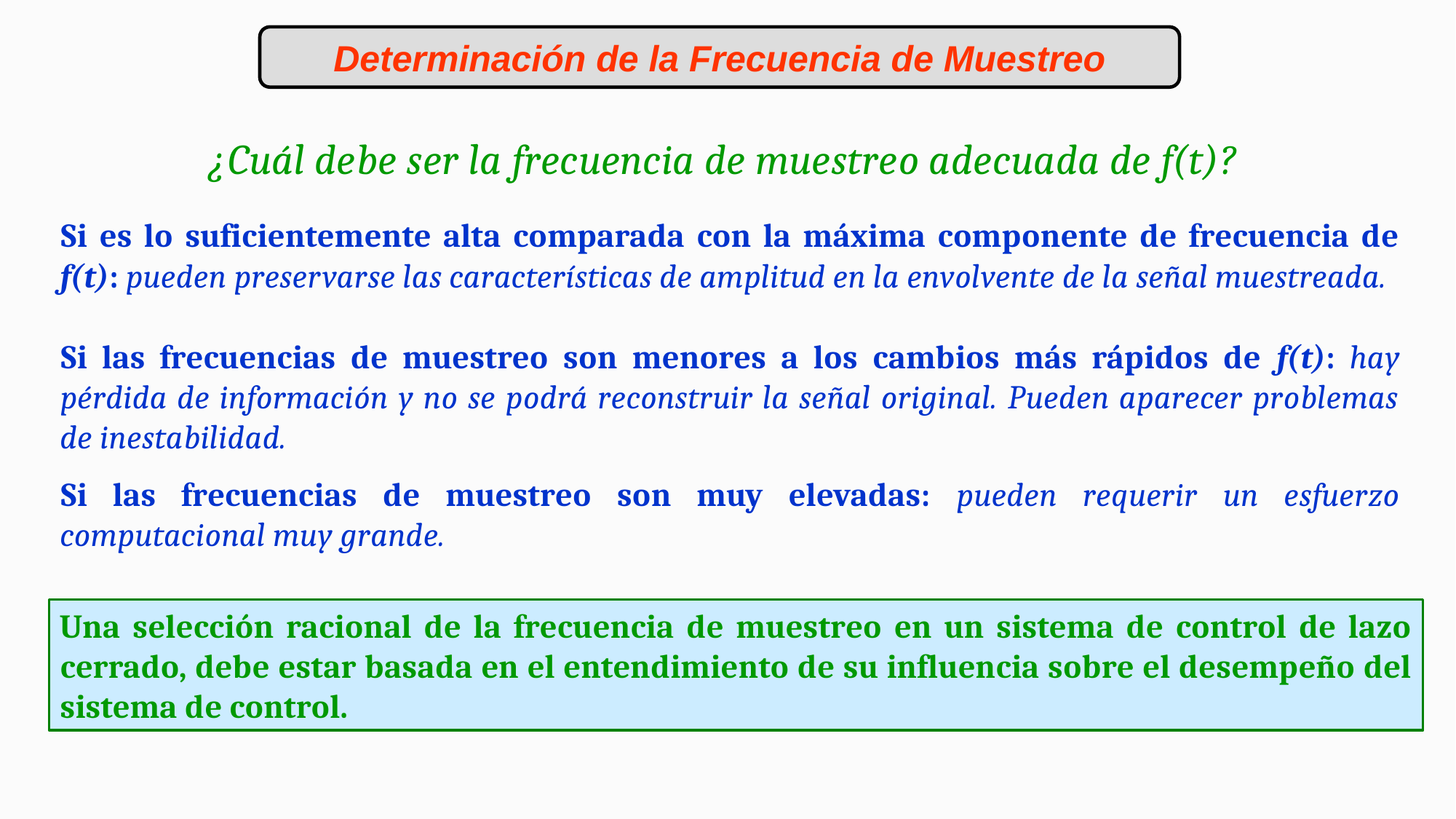

Determinación de la Frecuencia de Muestreo
¿Cuál debe ser la frecuencia de muestreo adecuada de f(t)?
Si es lo suficientemente alta comparada con la máxima componente de frecuencia de f(t): pueden preservarse las características de amplitud en la envolvente de la señal muestreada.
Si las frecuencias de muestreo son menores a los cambios más rápidos de f(t): hay pérdida de información y no se podrá reconstruir la señal original. Pueden aparecer problemas de inestabilidad.
Si las frecuencias de muestreo son muy elevadas: pueden requerir un esfuerzo computacional muy grande.
Una selección racional de la frecuencia de muestreo en un sistema de control de lazo cerrado, debe estar basada en el entendimiento de su influencia sobre el desempeño del sistema de control.